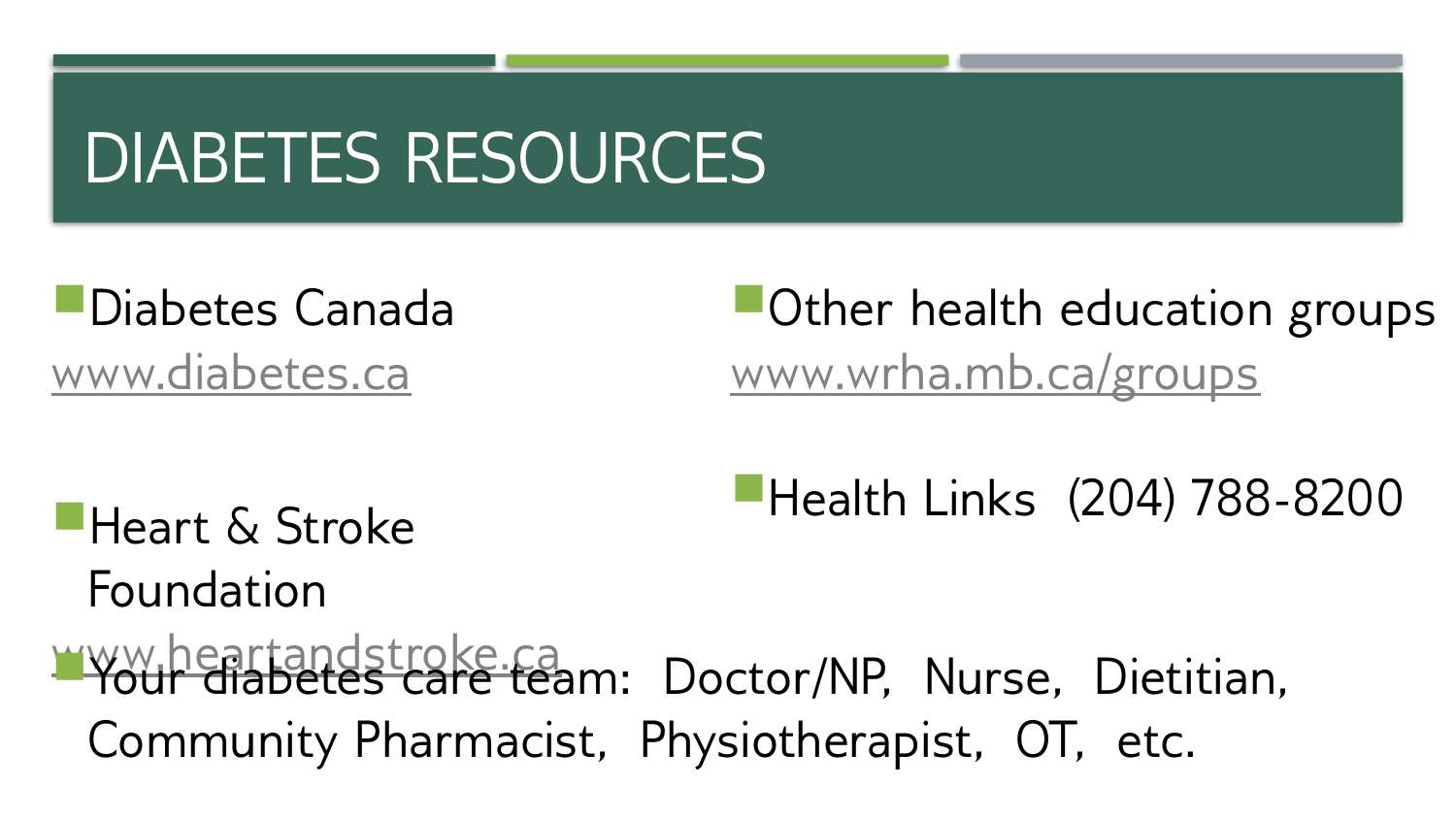

# DIABETES RESOURCES
Diabetes Canada
www.diabetes.ca

Heart & Stroke Foundation
www.heartandstroke.ca
Other health education groups
www.wrha.mb.ca/groups

Health Links  (204) 788-8200
Your diabetes care team:  Doctor/NP,  Nurse,  Dietitian,  Community Pharmacist,  Physiotherapist,  OT,  etc.